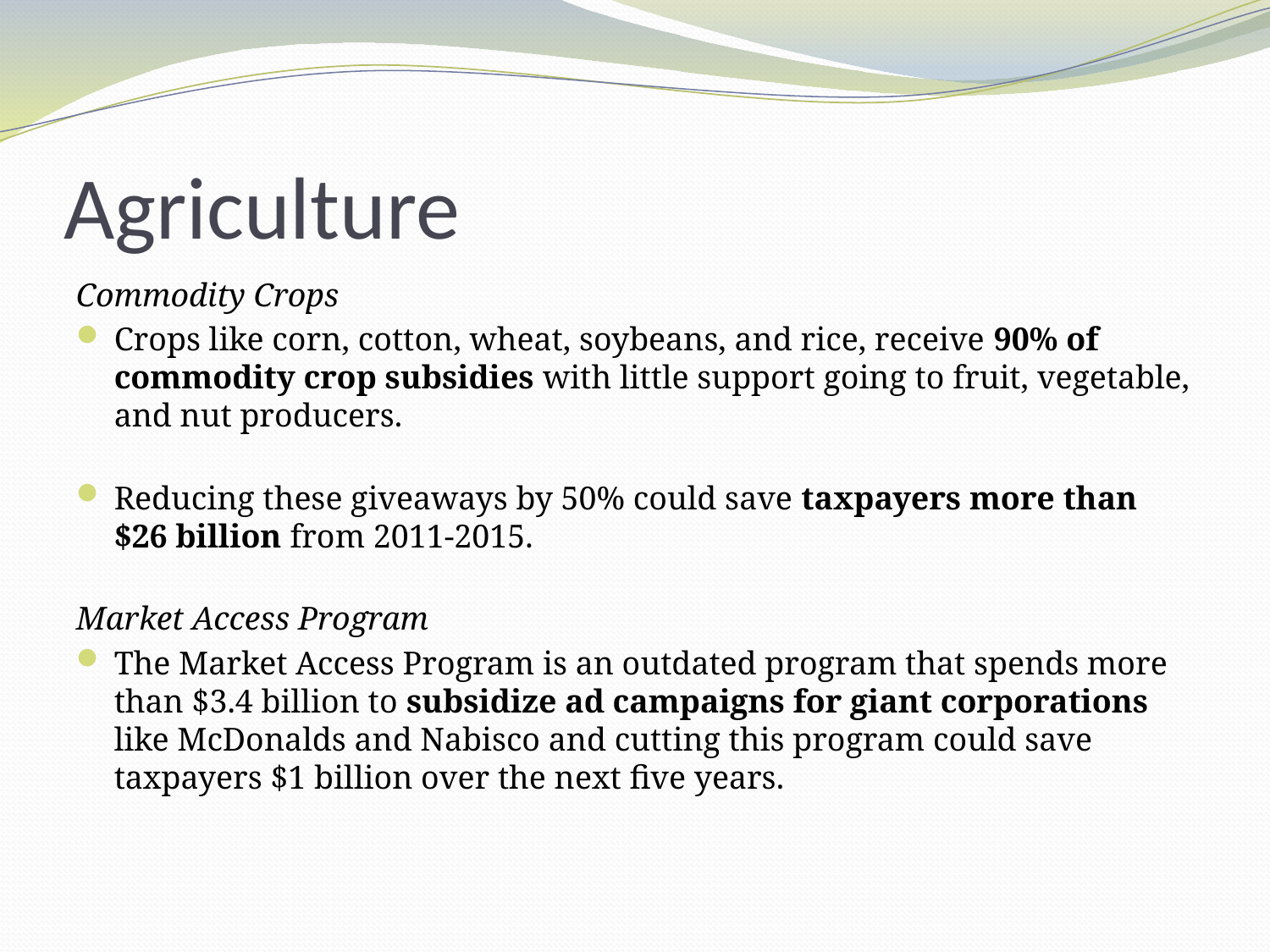

# Agriculture
Commodity Crops
Crops like corn, cotton, wheat, soybeans, and rice, receive 90% of commodity crop subsidies with little support going to fruit, vegetable, and nut producers.
Reducing these giveaways by 50% could save taxpayers more than $26 billion from 2011-2015.
Market Access Program
The Market Access Program is an outdated program that spends more than $3.4 billion to subsidize ad campaigns for giant corporations like McDonalds and Nabisco and cutting this program could save taxpayers $1 billion over the next five years.